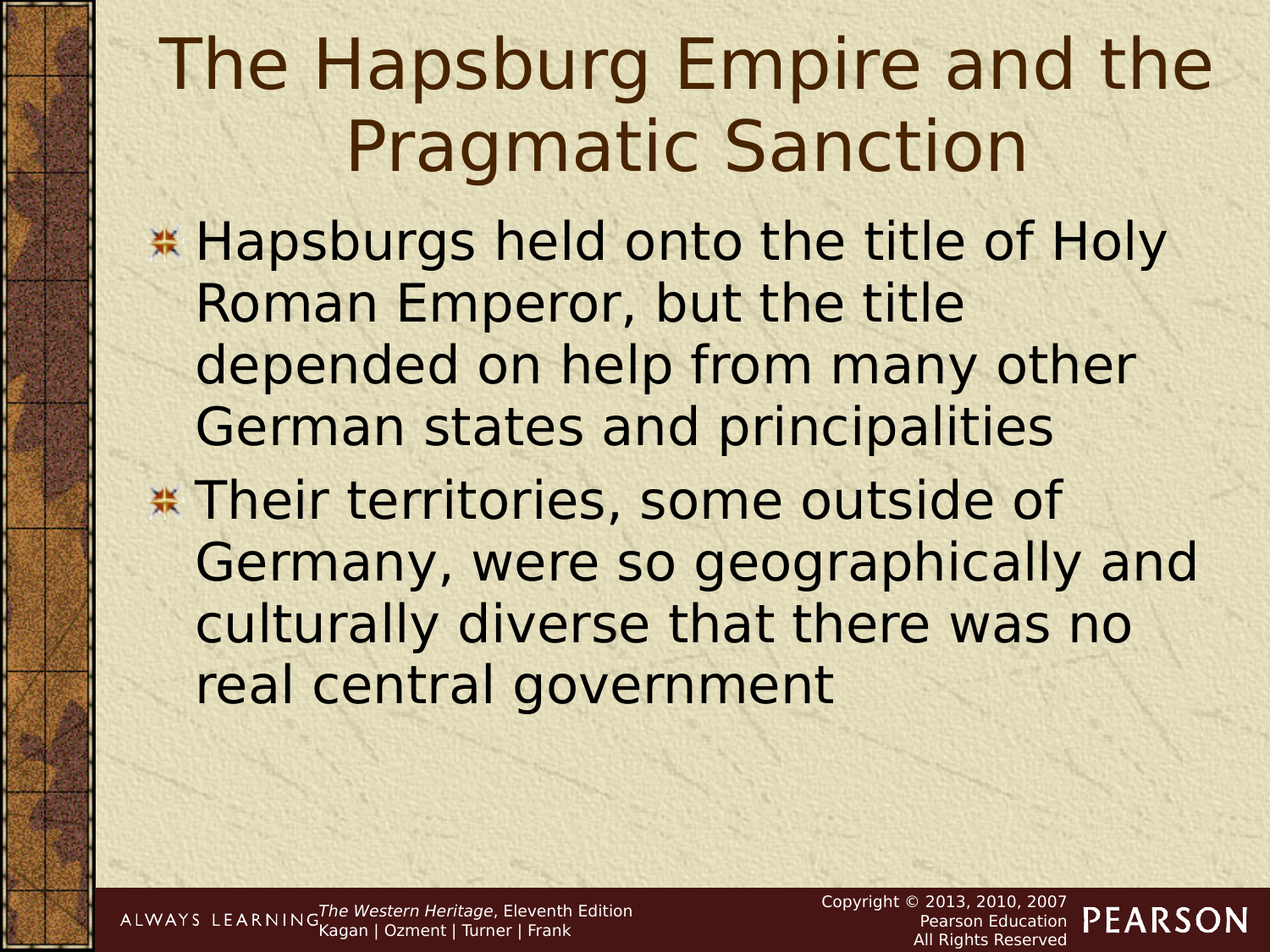

The Hapsburg Empire and the Pragmatic Sanction
Hapsburgs held onto the title of Holy Roman Emperor, but the title depended on help from many other German states and principalities
Their territories, some outside of Germany, were so geographically and culturally diverse that there was no real central government